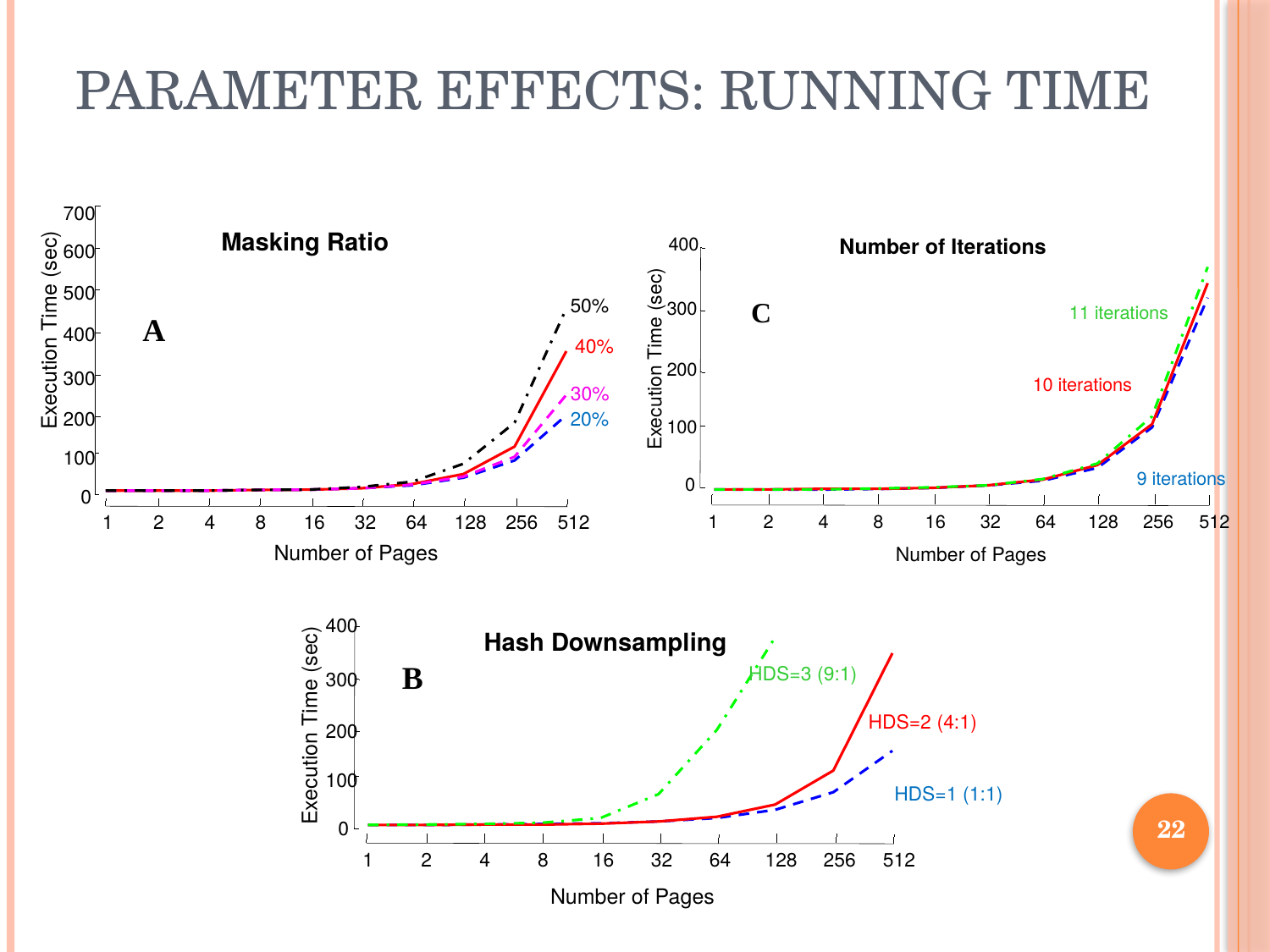

# Parameter Effects: Running Time
700

600

500

Execution Time (sec)
400

300

200

100

0

Masking Ratio
50%
A

40%

30%

20%

2
4
8
16
32
64
128
256
512
1
Number of Pages
400

300

Execution Time (sec)
200

100

0

Number of Iterations

C

11 iterations
10 iterations
9 iterations

1
2
4
8
16
32
64
128
256
512
Number of Pages
400

300

Execution Time (sec)
200

100

0

Hash Downsampling

B

HDS=3 (9:1)
HDS=2 (4:1)

HDS=1 (1:1)

1
4
8
16
32
64
128
256
512
2
Number of Pages
22